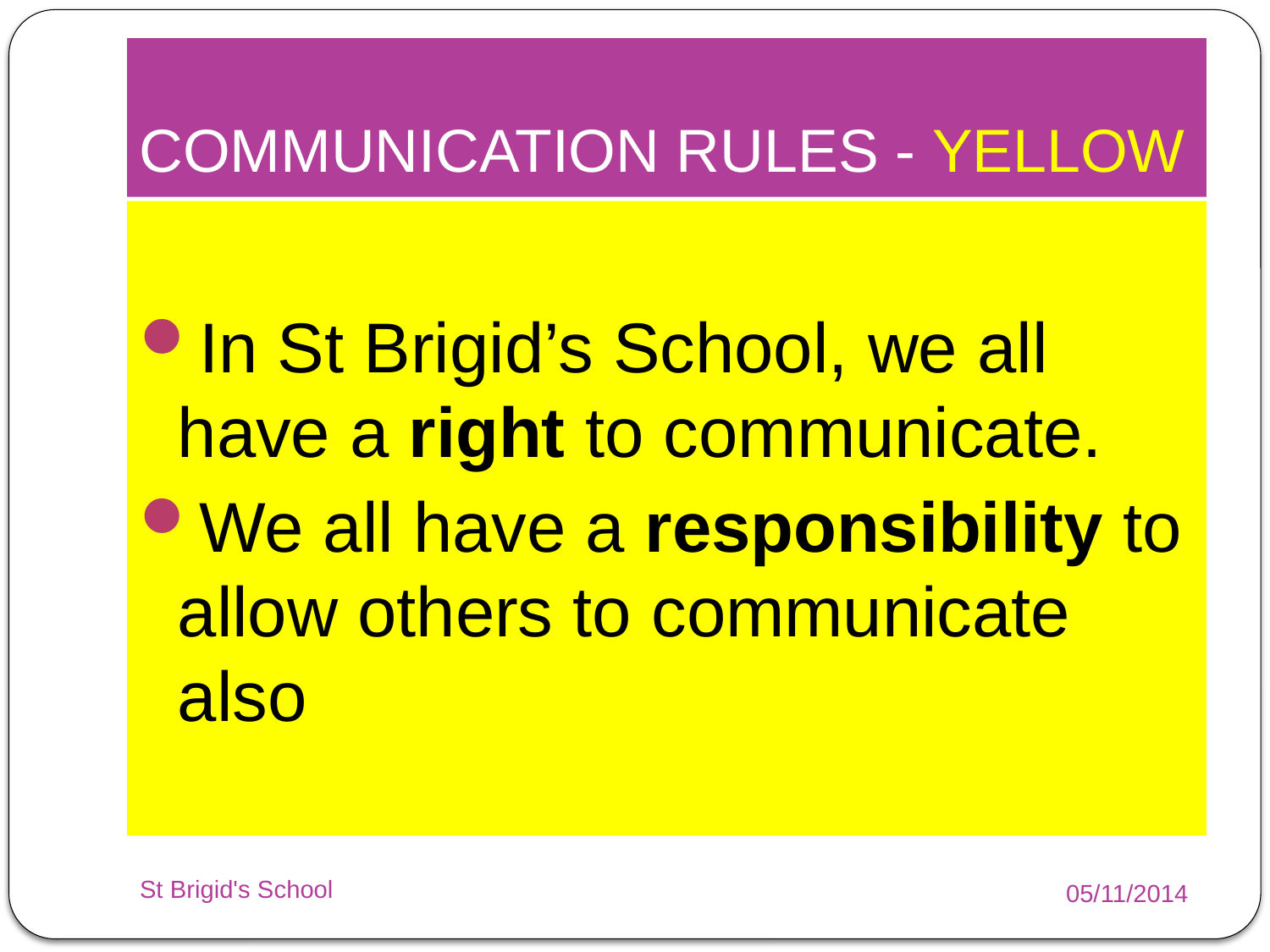

# COMMUNICATION RULES - YELLOW

In St Brigid’s School, we all have a right to communicate.
We all have a responsibility to allow others to communicate also
St Brigid's School
05/11/2014
20